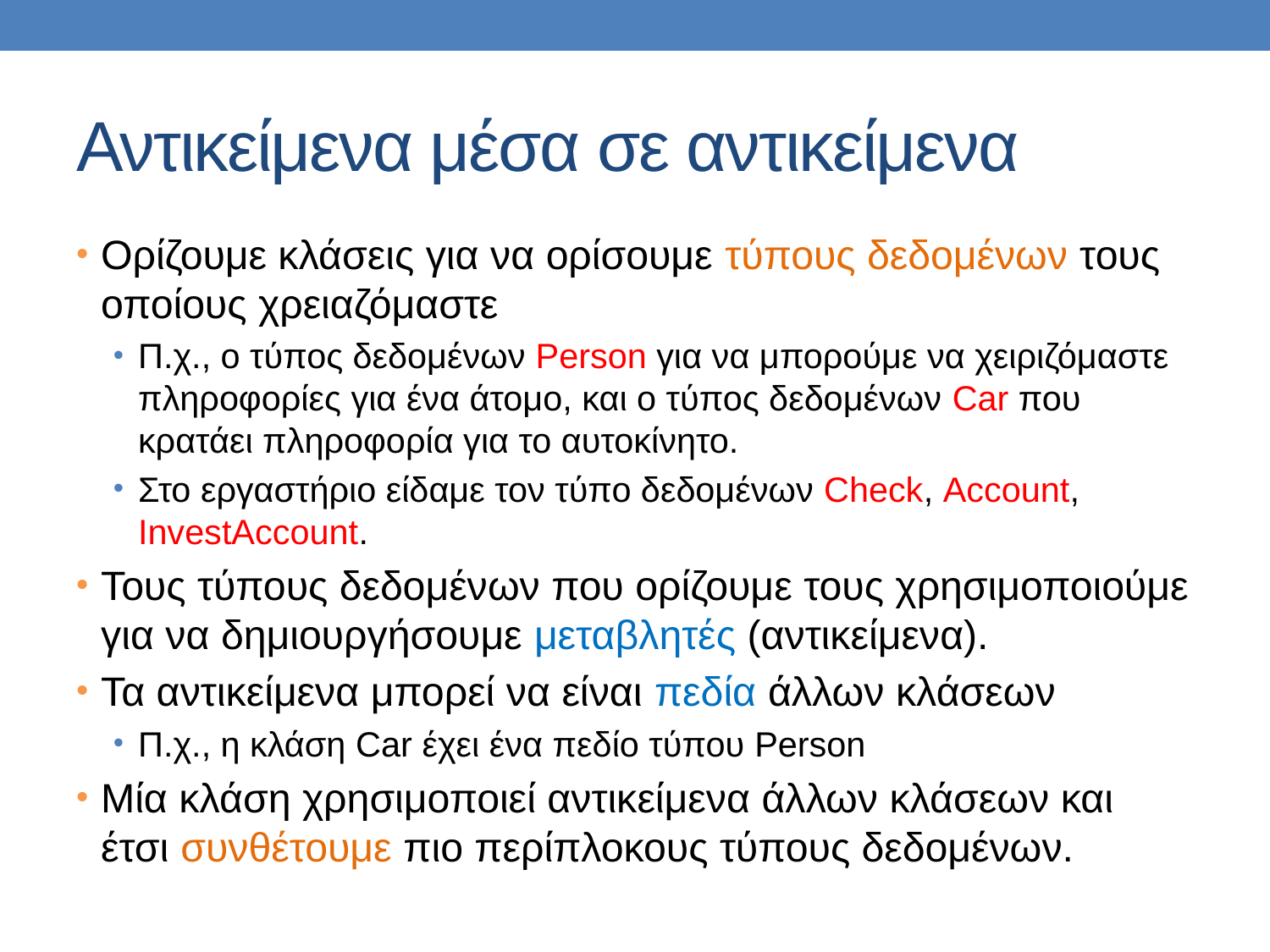

# Αντικείμενα μέσα σε αντικείμενα
Ορίζουμε κλάσεις για να ορίσουμε τύπους δεδομένων τους οποίους χρειαζόμαστε
Π.χ., ο τύπος δεδομένων Person για να μπορούμε να χειριζόμαστε πληροφορίες για ένα άτομο, και ο τύπος δεδομένων Car που κρατάει πληροφορία για το αυτοκίνητο.
Στο εργαστήριο είδαμε τον τύπο δεδομένων Check, Account, InvestAccount.
Τους τύπους δεδομένων που ορίζουμε τους χρησιμοποιούμε για να δημιουργήσουμε μεταβλητές (αντικείμενα).
Τα αντικείμενα μπορεί να είναι πεδία άλλων κλάσεων
Π.χ., η κλάση Car έχει ένα πεδίο τύπου Person
Μία κλάση χρησιμοποιεί αντικείμενα άλλων κλάσεων και έτσι συνθέτουμε πιο περίπλοκους τύπους δεδομένων.